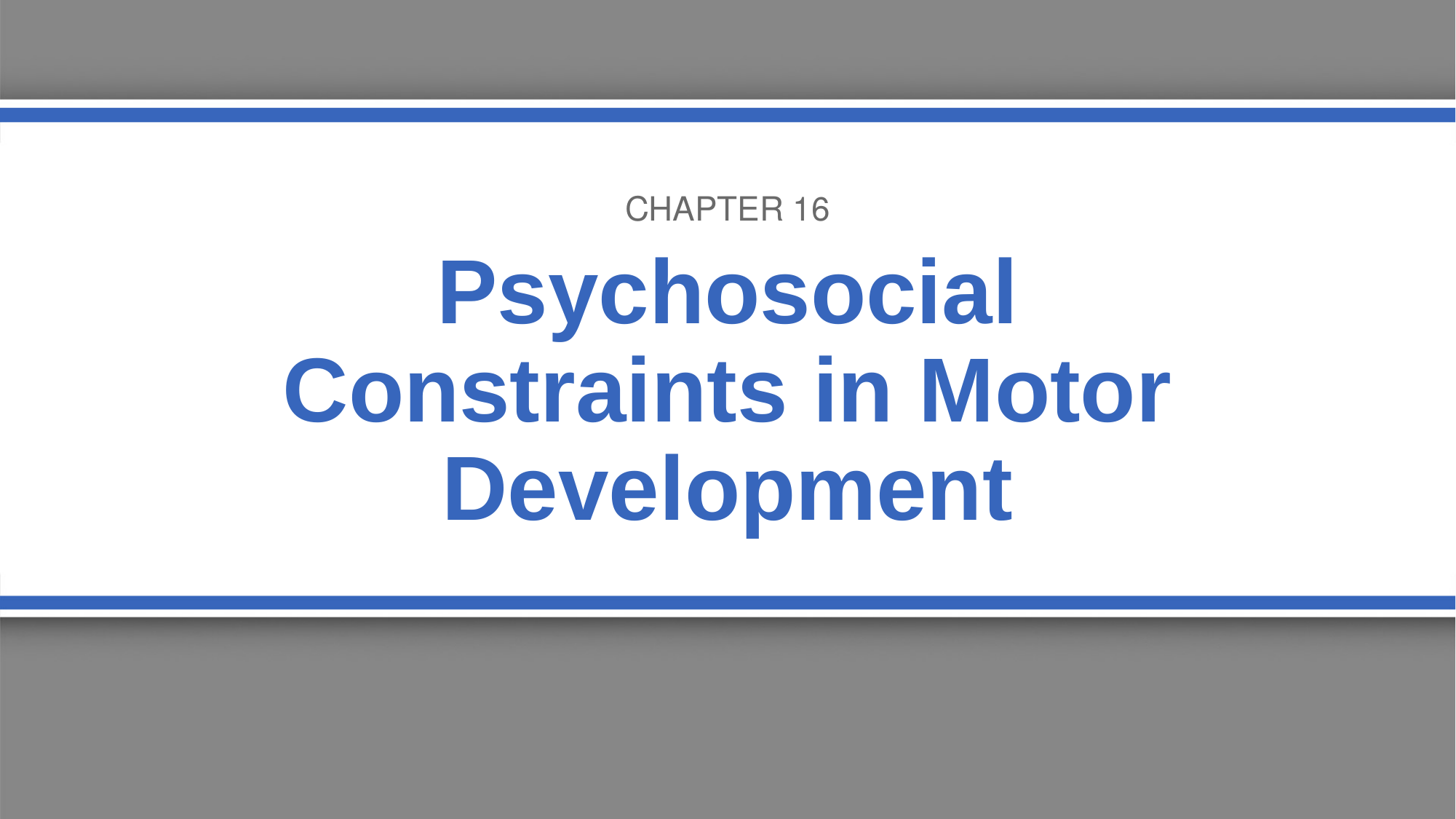

Chapter 16
# Psychosocial Constraints in Motor Development